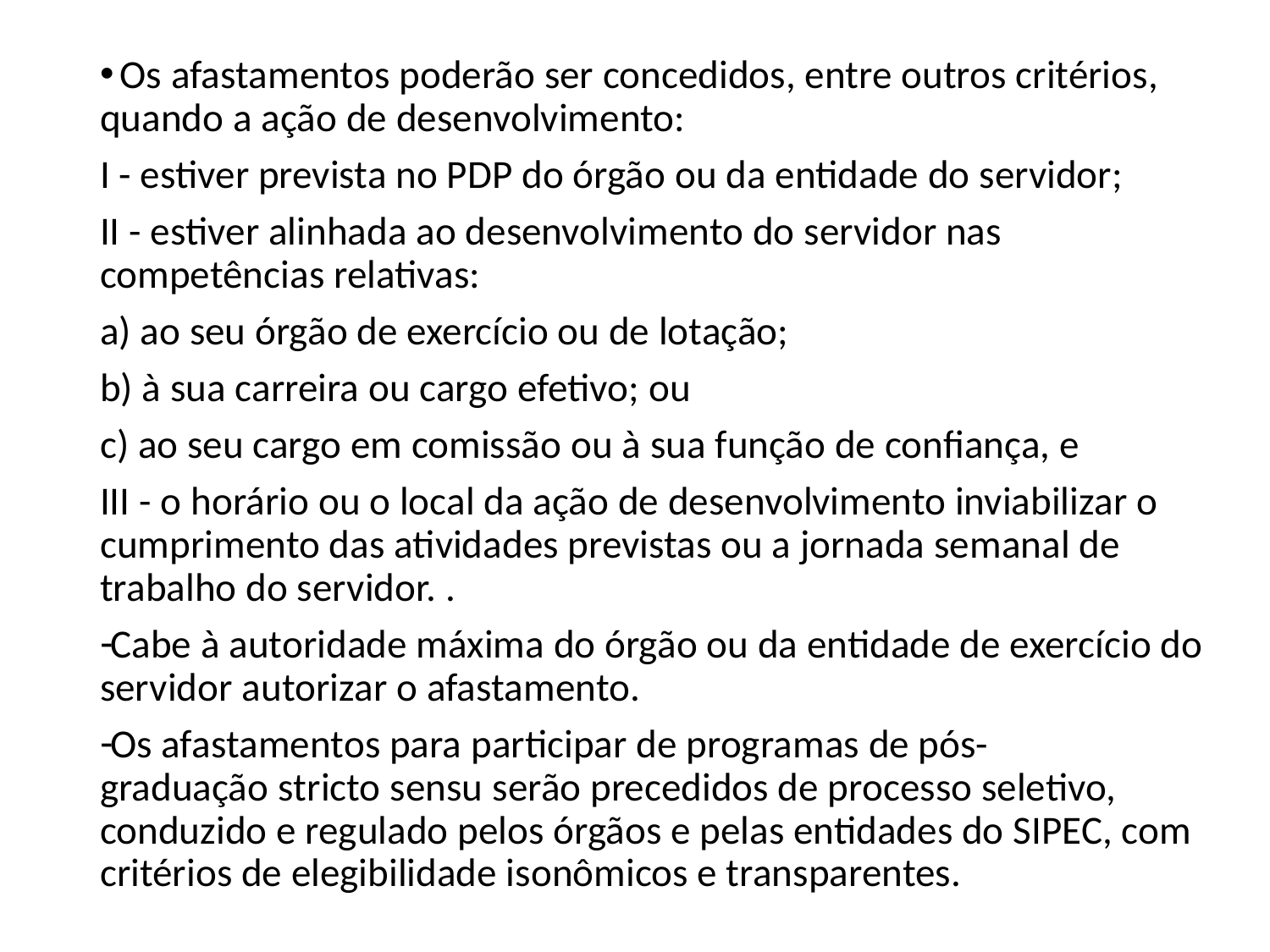

Os afastamentos poderão ser concedidos, entre outros critérios, quando a ação de desenvolvimento:
I - estiver prevista no PDP do órgão ou da entidade do servidor;
II - estiver alinhada ao desenvolvimento do servidor nas competências relativas:
a) ao seu órgão de exercício ou de lotação;
b) à sua carreira ou cargo efetivo; ou
c) ao seu cargo em comissão ou à sua função de confiança, e
III - o horário ou o local da ação de desenvolvimento inviabilizar o cumprimento das atividades previstas ou a jornada semanal de trabalho do servidor. .
Cabe à autoridade máxima do órgão ou da entidade de exercício do servidor autorizar o afastamento.
Os afastamentos para participar de programas de pós-graduação stricto sensu serão precedidos de processo seletivo, conduzido e regulado pelos órgãos e pelas entidades do SIPEC, com critérios de elegibilidade isonômicos e transparentes.